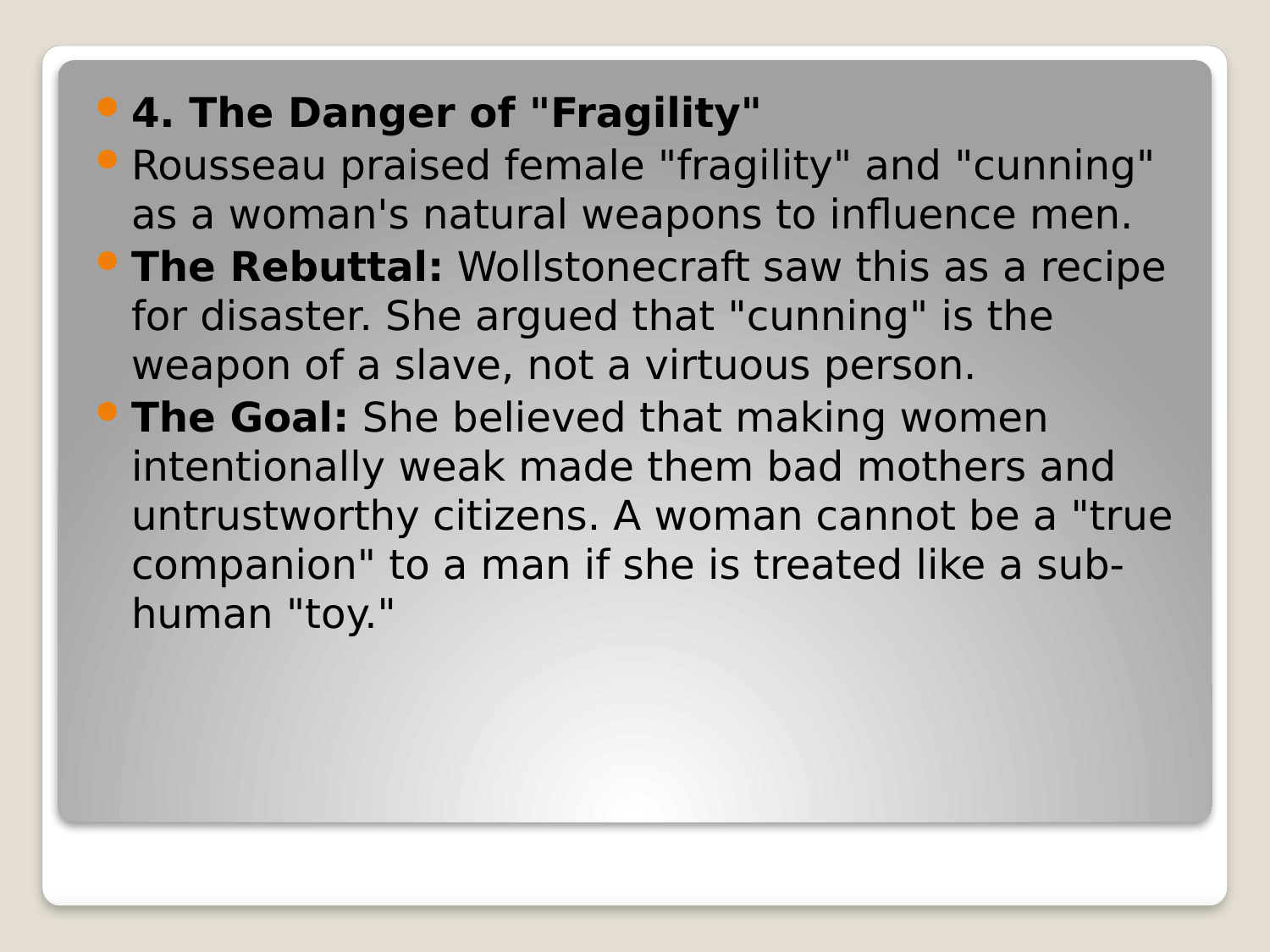

4. The Danger of "Fragility"
Rousseau praised female "fragility" and "cunning" as a woman's natural weapons to influence men.
The Rebuttal: Wollstonecraft saw this as a recipe for disaster. She argued that "cunning" is the weapon of a slave, not a virtuous person.
The Goal: She believed that making women intentionally weak made them bad mothers and untrustworthy citizens. A woman cannot be a "true companion" to a man if she is treated like a sub-human "toy."

#